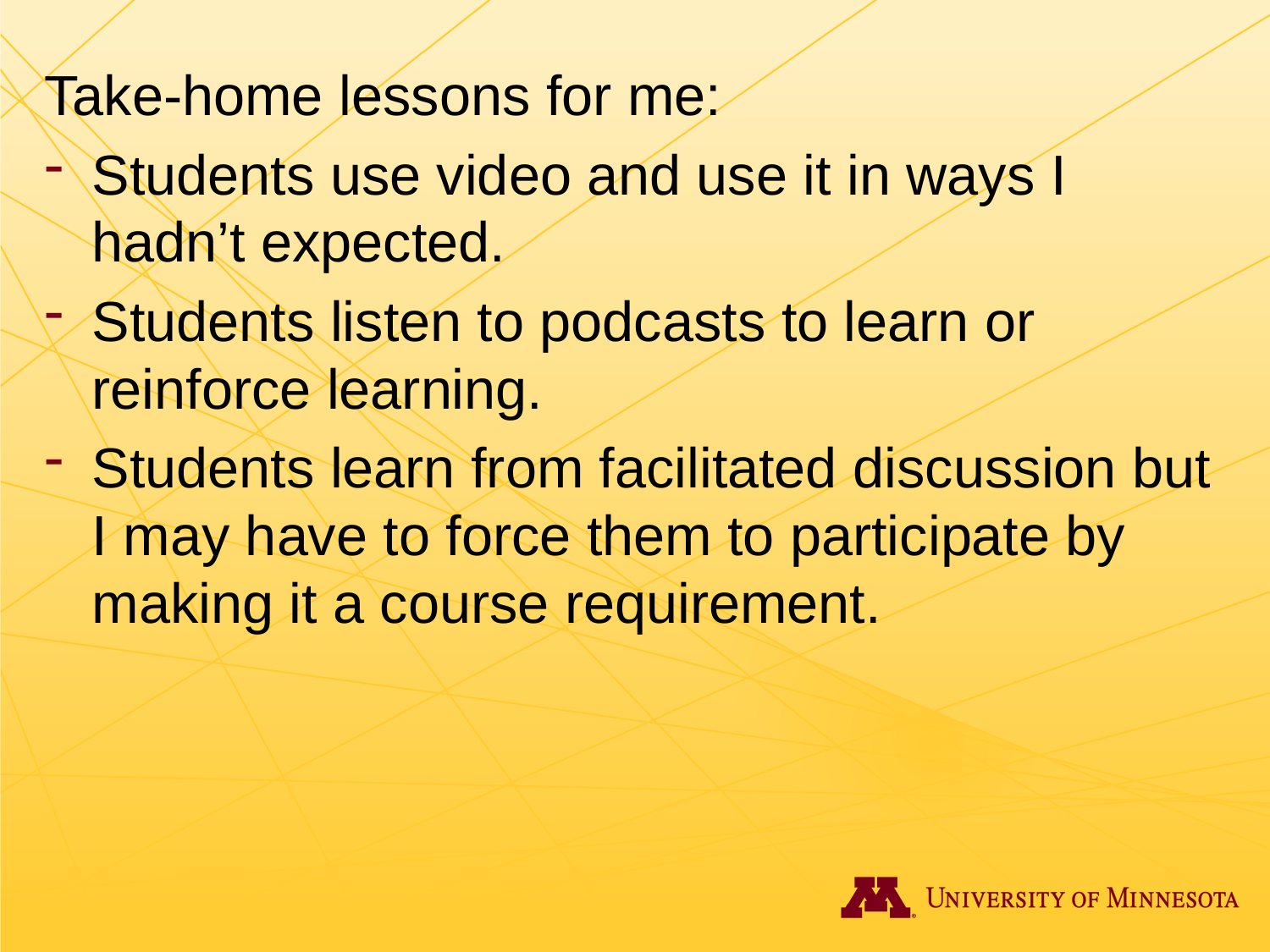

Take-home lessons for me:
Students use video and use it in ways I hadn’t expected.
Students listen to podcasts to learn or reinforce learning.
Students learn from facilitated discussion but I may have to force them to participate by making it a course requirement.